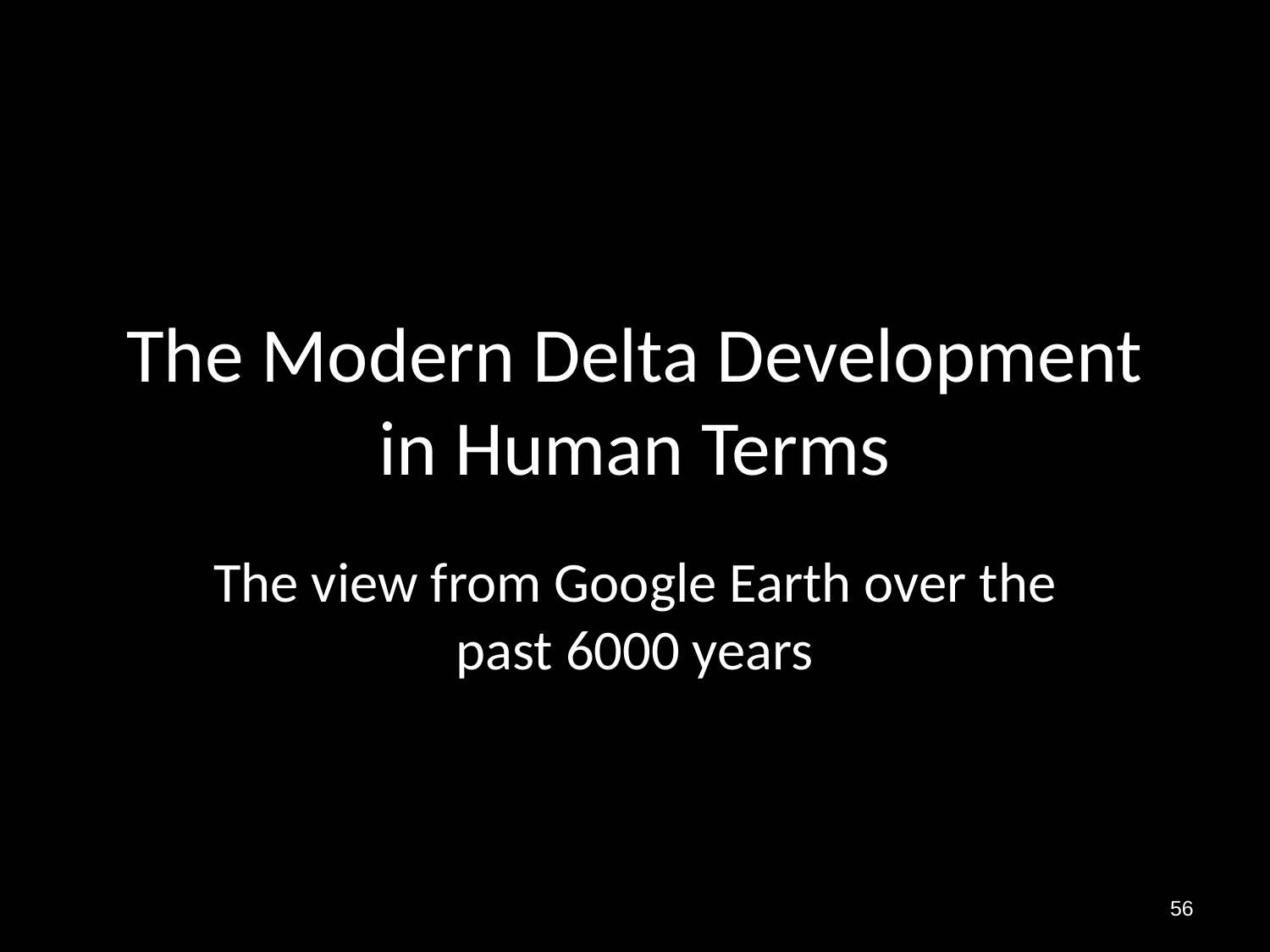

# The Modern Delta Development in Human Terms
The view from Google Earth over the past 6000 years
56